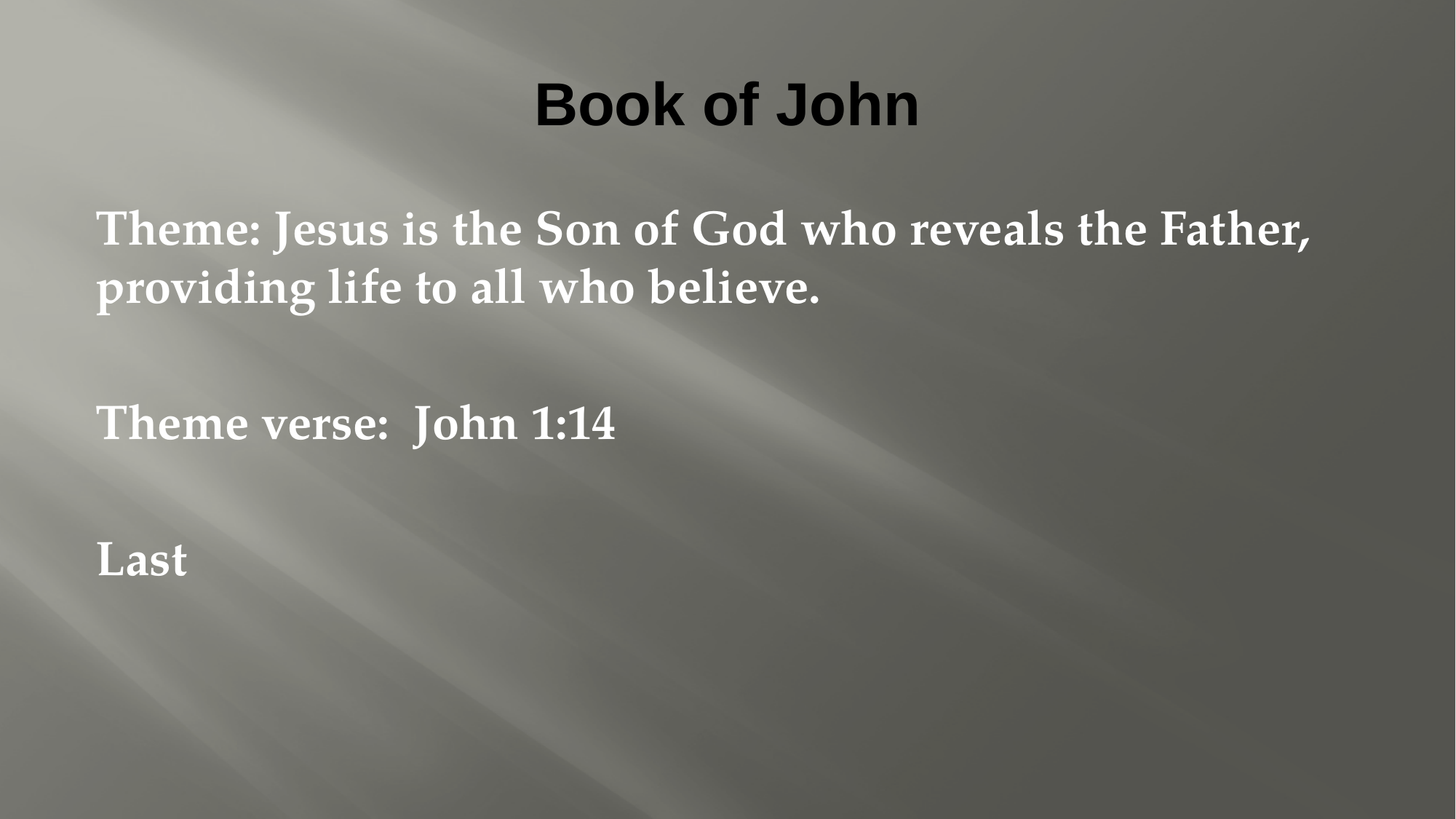

# Book of John
Theme: Jesus is the Son of God who reveals the Father, providing life to all who believe.

Theme verse:  John 1:14

Last